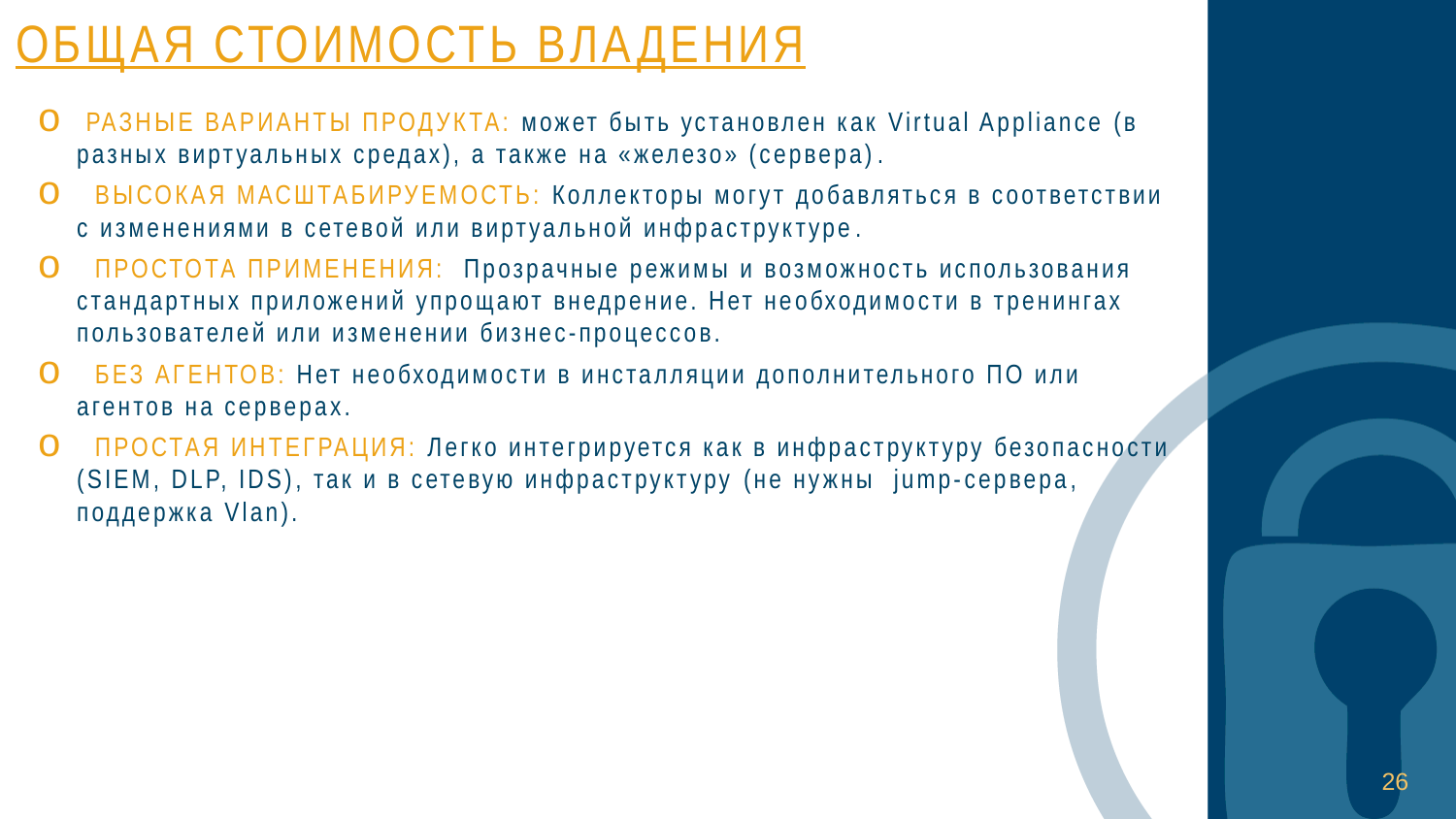

ОБЩАЯ СТОИМОСТЬ ВЛАДЕНИЯ
 РАЗНЫЕ ВАРИАНТЫ ПРОДУКТА: может быть установлен как Virtual Appliance (в разных виртуальных средах), а также на «железо» (сервера).
  ВЫСОКАЯ МАСШТАБИРУЕМОСТЬ: Коллекторы могут добавляться в соответствии с изменениями в сетевой или виртуальной инфраструктуре.
  ПРОСТОТА ПРИМЕНЕНИЯ:  Прозрачные режимы и возможность использования стандартных приложений упрощают внедрение. Нет необходимости в тренингах пользователей или изменении бизнес-процессов.
  БЕЗ АГЕНТОВ: Нет необходимости в инсталляции дополнительного ПО или агентов на серверах.
  ПРОСТАЯ ИНТЕГРАЦИЯ: Легко интегрируется как в инфраструктуру безопасности (SIEM, DLP, IDS), так и в сетевую инфраструктуру (не нужны  jump-сервера, поддержка Vlan).
26